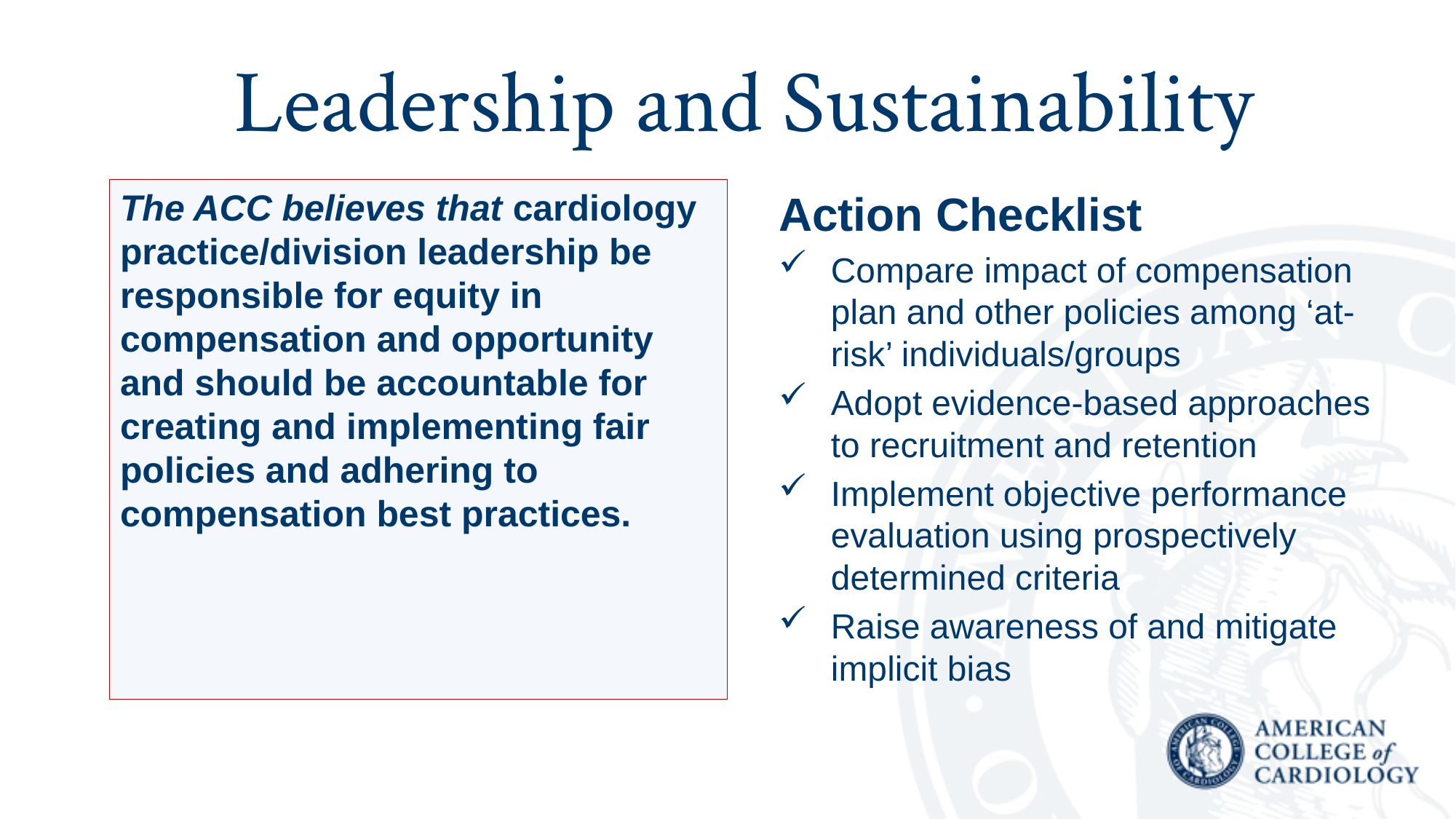

Leadership and Sustainability
The ACC believes that cardiology practice/division leadership be responsible for equity in compensation and opportunity and should be accountable for creating and implementing fair policies and adhering to compensation best practices.

Action Checklist
Compare impact of compensation plan and other policies among ‘at-risk’ individuals/groups
Adopt evidence-based approaches to recruitment and retention
Implement objective performance evaluation using prospectively determined criteria
Raise awareness of and mitigate implicit bias